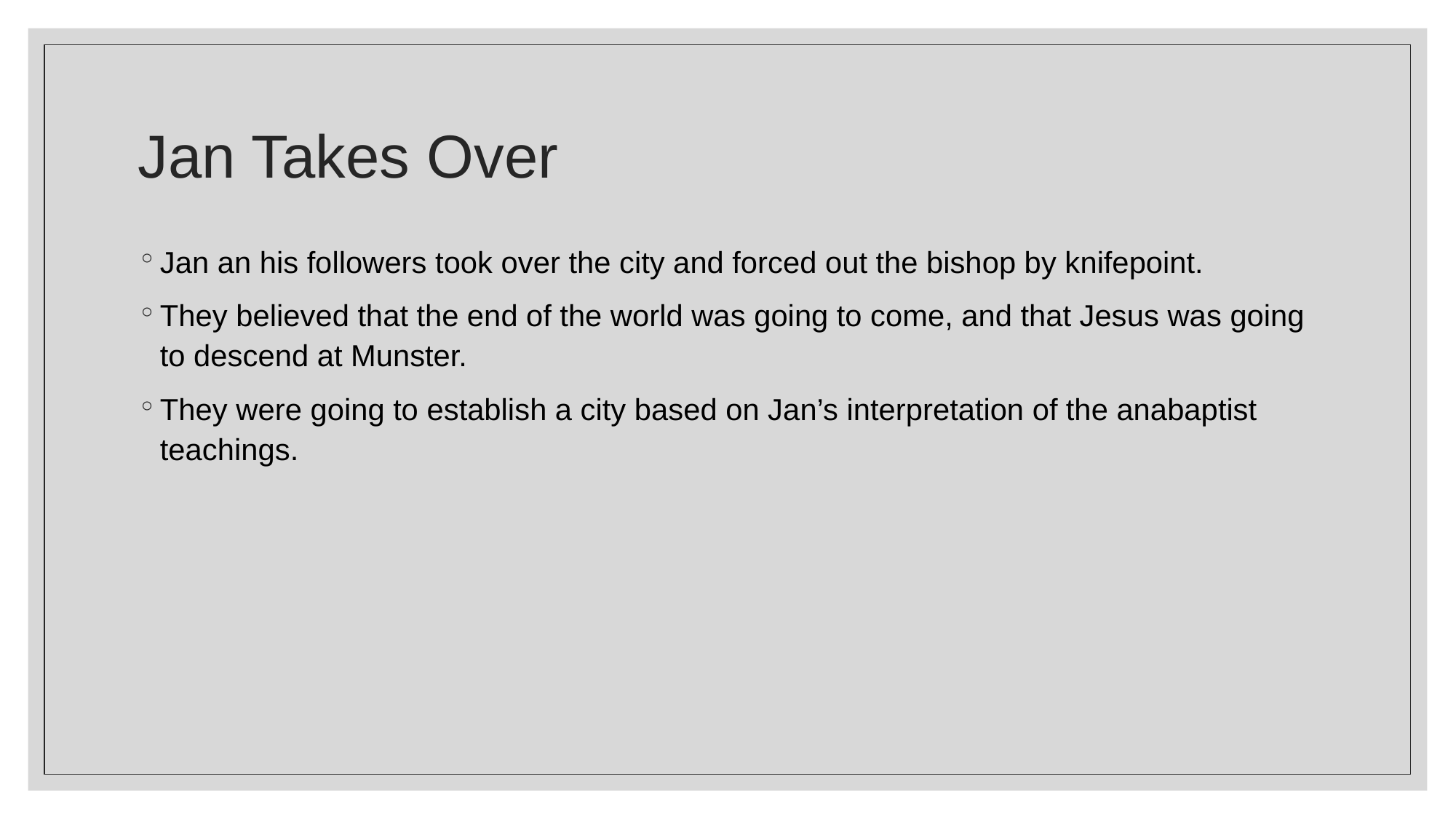

# Jan Takes Over
Jan an his followers took over the city and forced out the bishop by knifepoint.
They believed that the end of the world was going to come, and that Jesus was going to descend at Munster.
They were going to establish a city based on Jan’s interpretation of the anabaptist teachings.